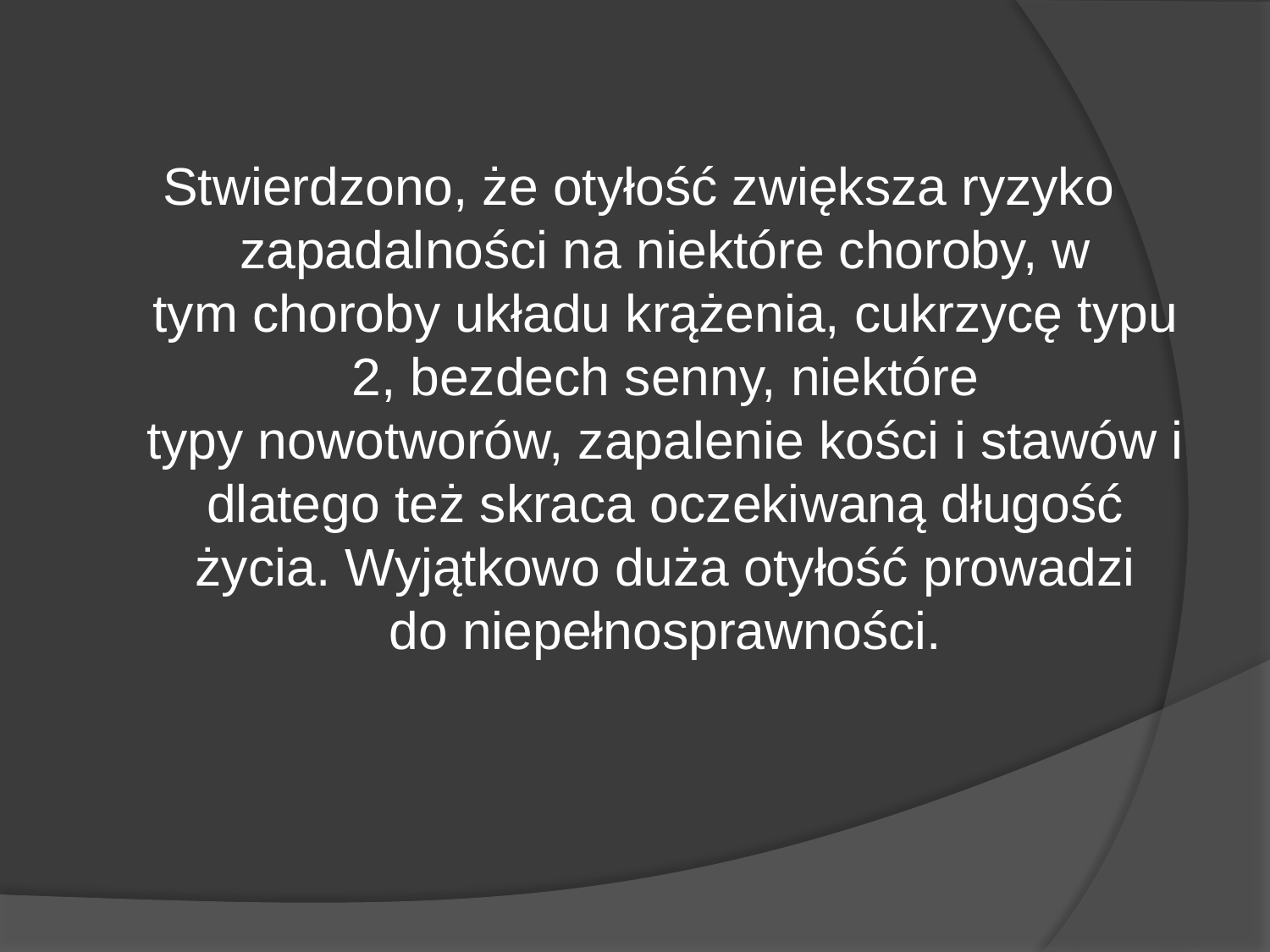

Stwierdzono, że otyłość zwiększa ryzyko zapadalności na niektóre choroby, w tym choroby układu krążenia, cukrzycę typu 2, bezdech senny, niektóre typy nowotworów, zapalenie kości i stawów i dlatego też skraca oczekiwaną długość życia. Wyjątkowo duża otyłość prowadzi do niepełnosprawności.